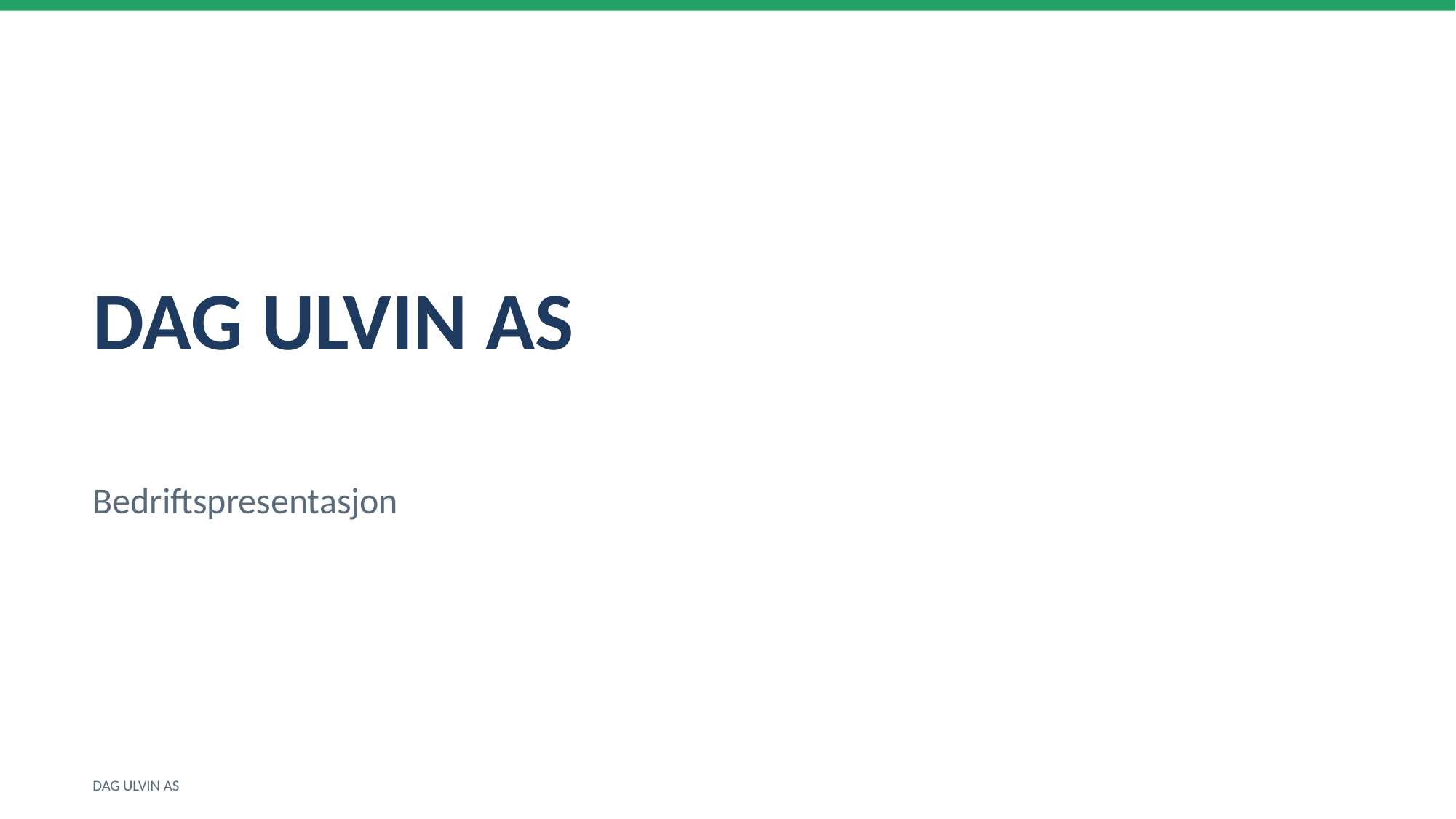

DAG ULVIN AS
Bedriftspresentasjon
DAG ULVIN AS